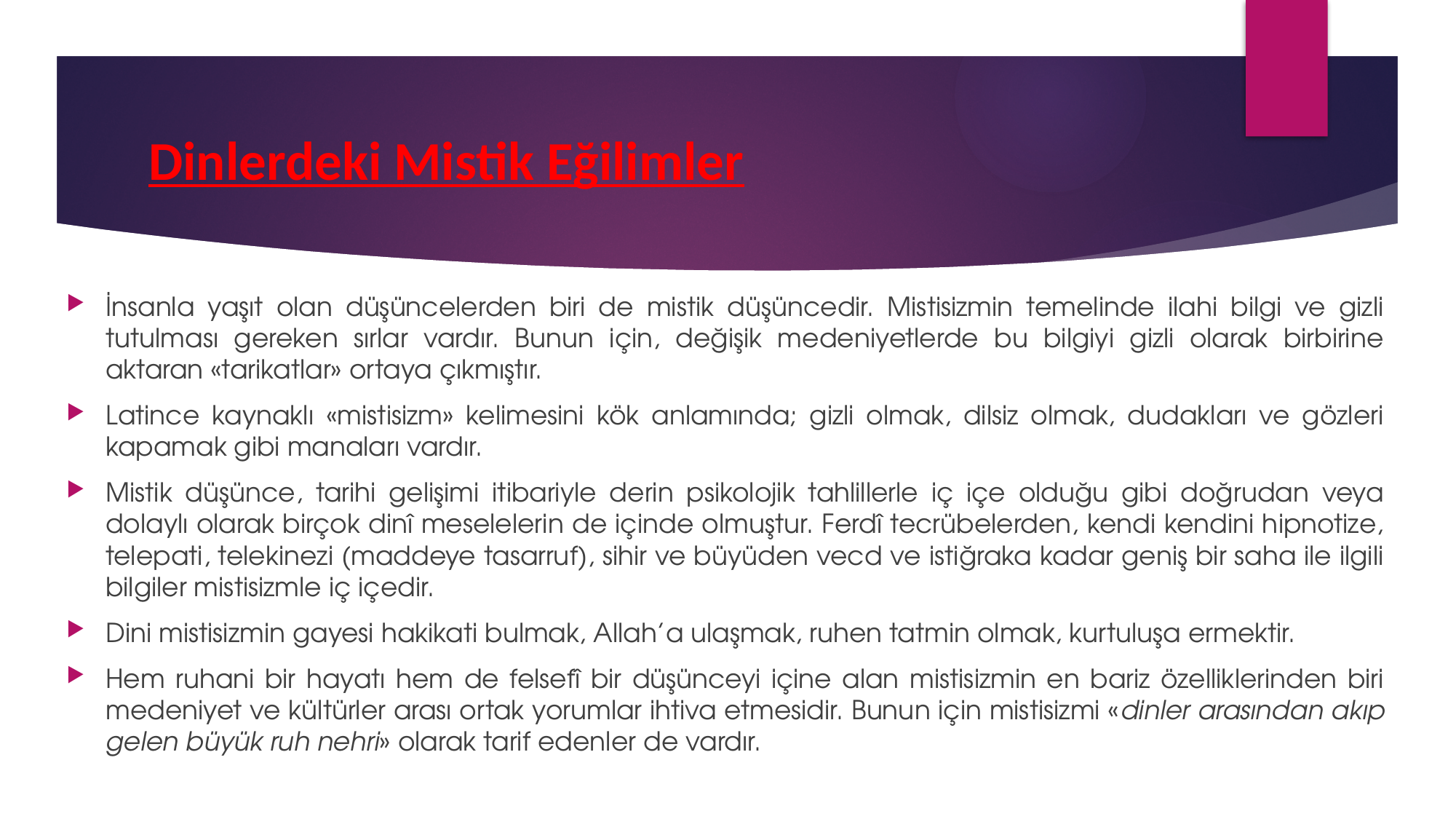

# Dinlerdeki Mistik Eğilimler
İnsanla yaşıt olan düşüncelerden biri de mistik düşüncedir. Mistisizmin temelinde ilahi bilgi ve gizli tutulması gereken sırlar vardır. Bunun için, değişik medeniyetlerde bu bilgiyi gizli olarak birbirine aktaran «tarikatlar» ortaya çıkmıştır.
Latince kaynaklı «mistisizm» kelimesini kök anlamında; gizli olmak, dilsiz olmak, dudakları ve gözleri kapamak gibi manaları vardır.
Mistik düşünce, tarihi gelişimi itibariyle derin psikolojik tahlillerle iç içe olduğu gibi doğrudan veya dolaylı olarak birçok dinî meselelerin de içinde olmuştur. Ferdî tecrübelerden, kendi kendini hipnotize, telepati, telekinezi (maddeye tasarruf), sihir ve büyüden vecd ve istiğraka kadar geniş bir saha ile ilgili bilgiler mistisizmle iç içedir.
Dini mistisizmin gayesi hakikati bulmak, Allah’a ulaşmak, ruhen tatmin olmak, kurtuluşa ermektir.
Hem ruhani bir hayatı hem de felsefî bir düşünceyi içine alan mistisizmin en bariz özelliklerinden biri medeniyet ve kültürler arası ortak yorumlar ihtiva etmesidir. Bunun için mistisizmi «dinler arasından akıp gelen büyük ruh nehri» olarak tarif edenler de vardır.